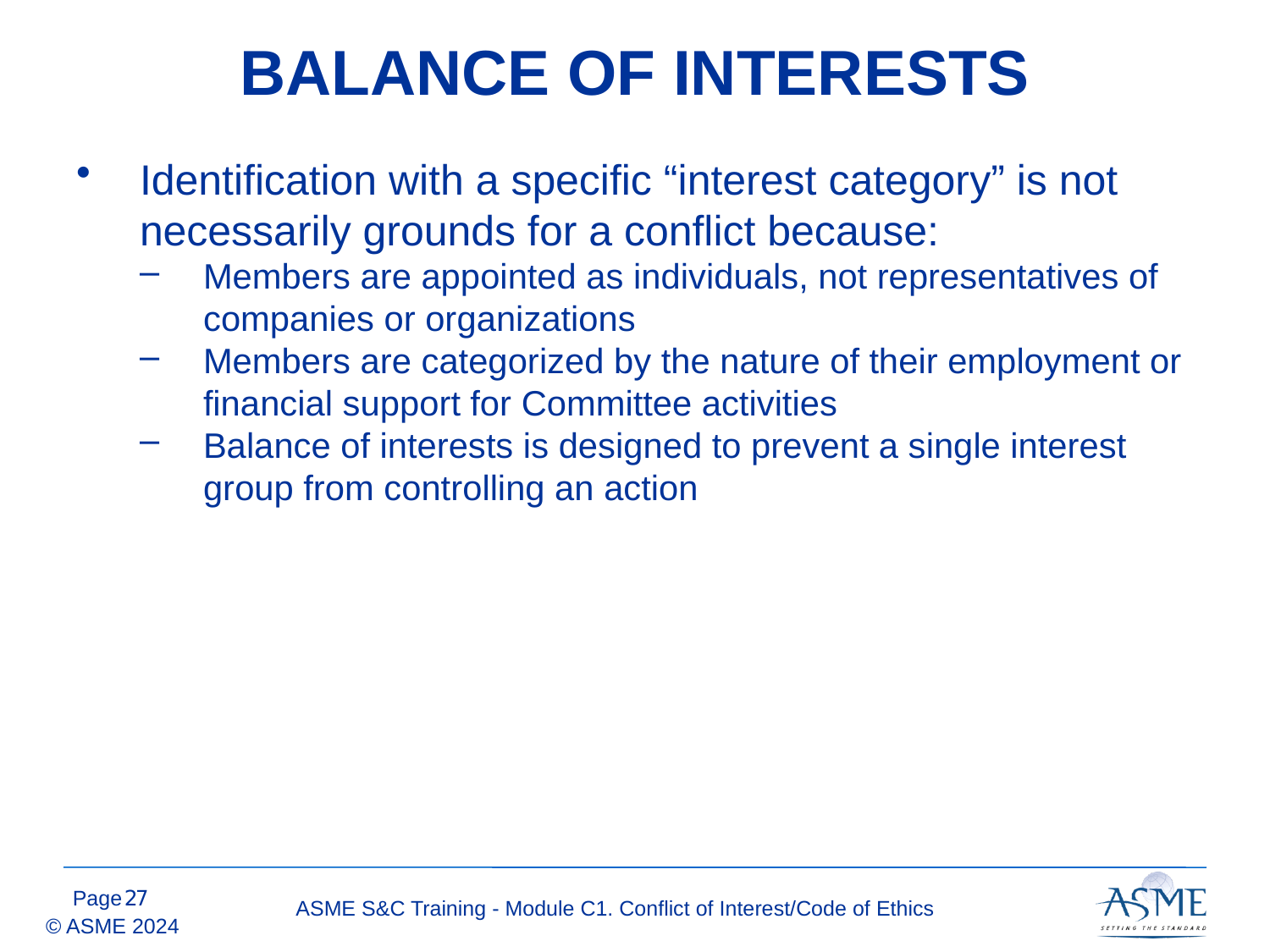

# BALANCE OF INTERESTS
Identification with a specific “interest category” is not necessarily grounds for a conflict because:
Members are appointed as individuals, not representatives of companies or organizations
Members are categorized by the nature of their employment or financial support for Committee activities
Balance of interests is designed to prevent a single interest group from controlling an action
27
ASME S&C Training - Module C1. Conflict of Interest/Code of Ethics